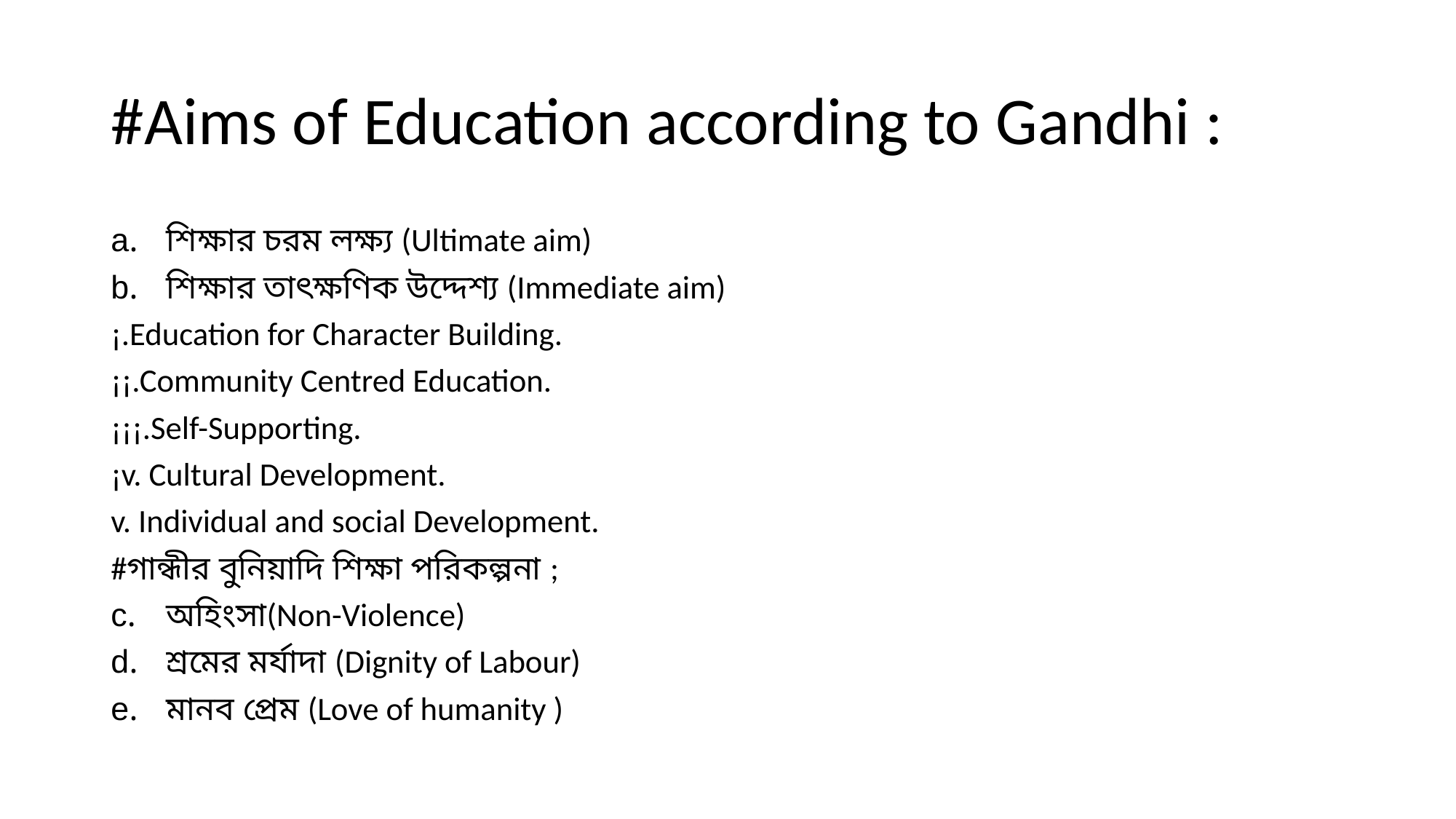

# #Aims of Education according to Gandhi :
শিক্ষার চরম লক্ষ্য (Ultimate aim)
শিক্ষার তাৎক্ষণিক উদ্দেশ্য (Immediate aim)
¡.Education for Character Building.
¡¡.Community Centred Education.
¡¡¡.Self-Supporting.
¡v. Cultural Development.
v. Individual and social Development.
#গান্ধীর বুনিয়াদি শিক্ষা পরিকল্পনা ;
অহিংসা(Non-Violence)
শ্রমের মর্যাদা (Dignity of Labour)
মানব প্রেম (Love of humanity )